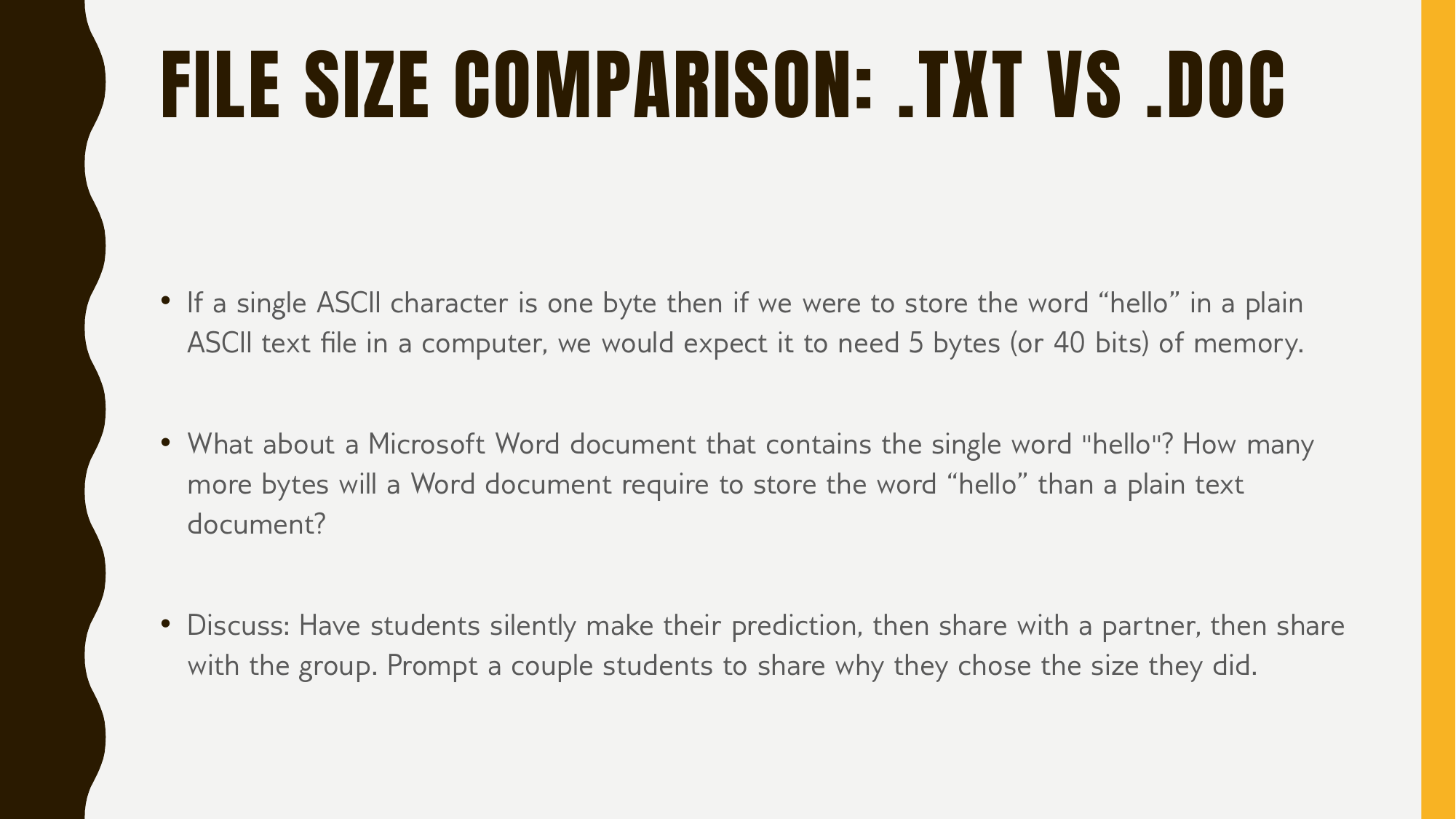

# File Size Comparison: .txt vs .doc
If a single ASCII character is one byte then if we were to store the word “hello” in a plain ASCII text file in a computer, we would expect it to need 5 bytes (or 40 bits) of memory.

What about a Microsoft Word document that contains the single word "hello"? How many more bytes will a Word document require to store the word “hello” than a plain text document?

Discuss: Have students silently make their prediction, then share with a partner, then share with the group. Prompt a couple students to share why they chose the size they did.